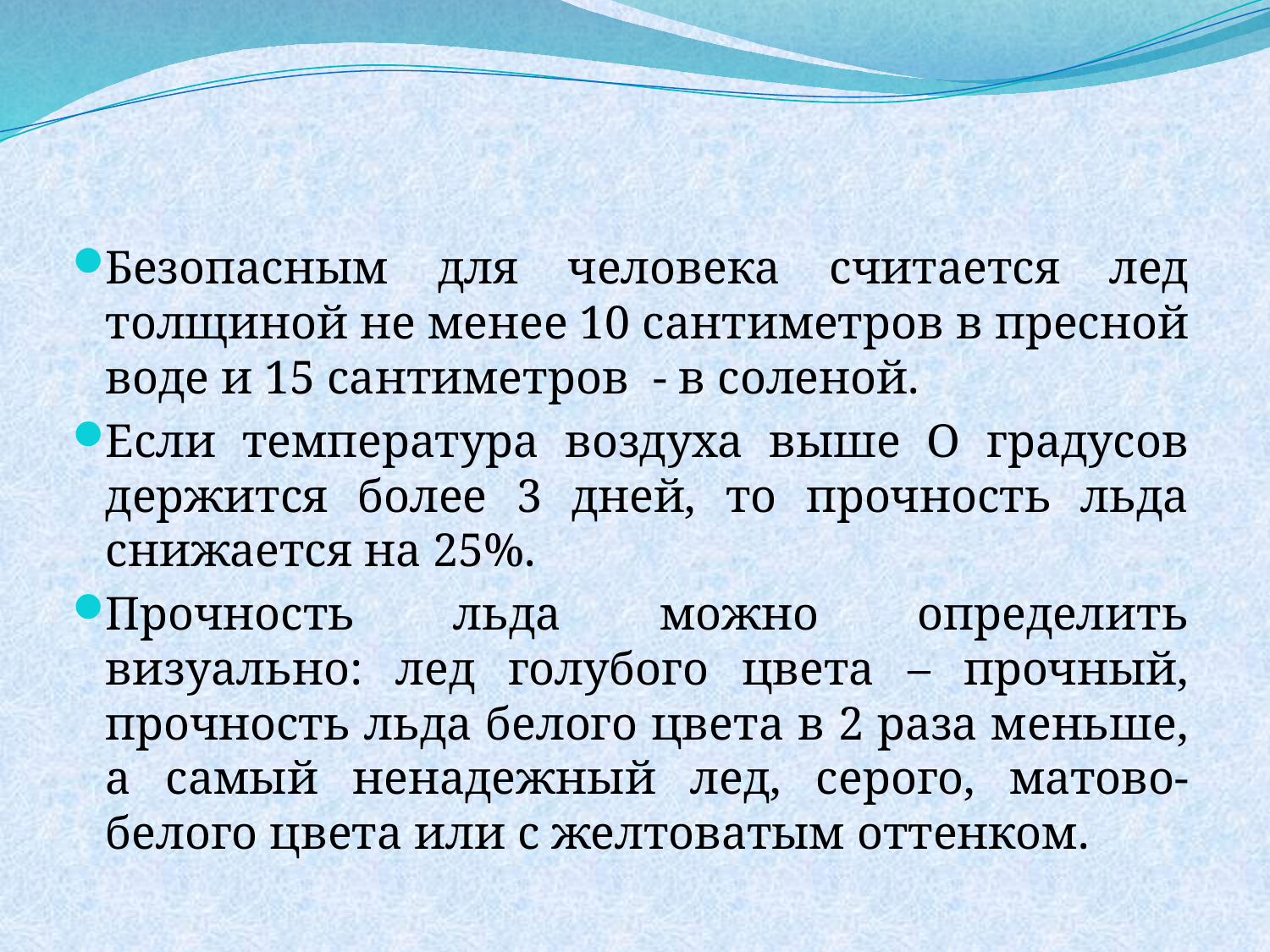

Безопасным для человека считается лед толщиной не менее 10 сантиметров в пресной воде и 15 сантиметров  - в соленой.
Если температура воздуха выше О градусов держится более 3 дней, то прочность льда снижается на 25%.
Прочность льда можно определить визуально: лед голубого цвета – прочный, прочность льда белого цвета в 2 раза меньше, а самый ненадежный лед, серого, матово-белого цвета или с желтоватым оттенком.